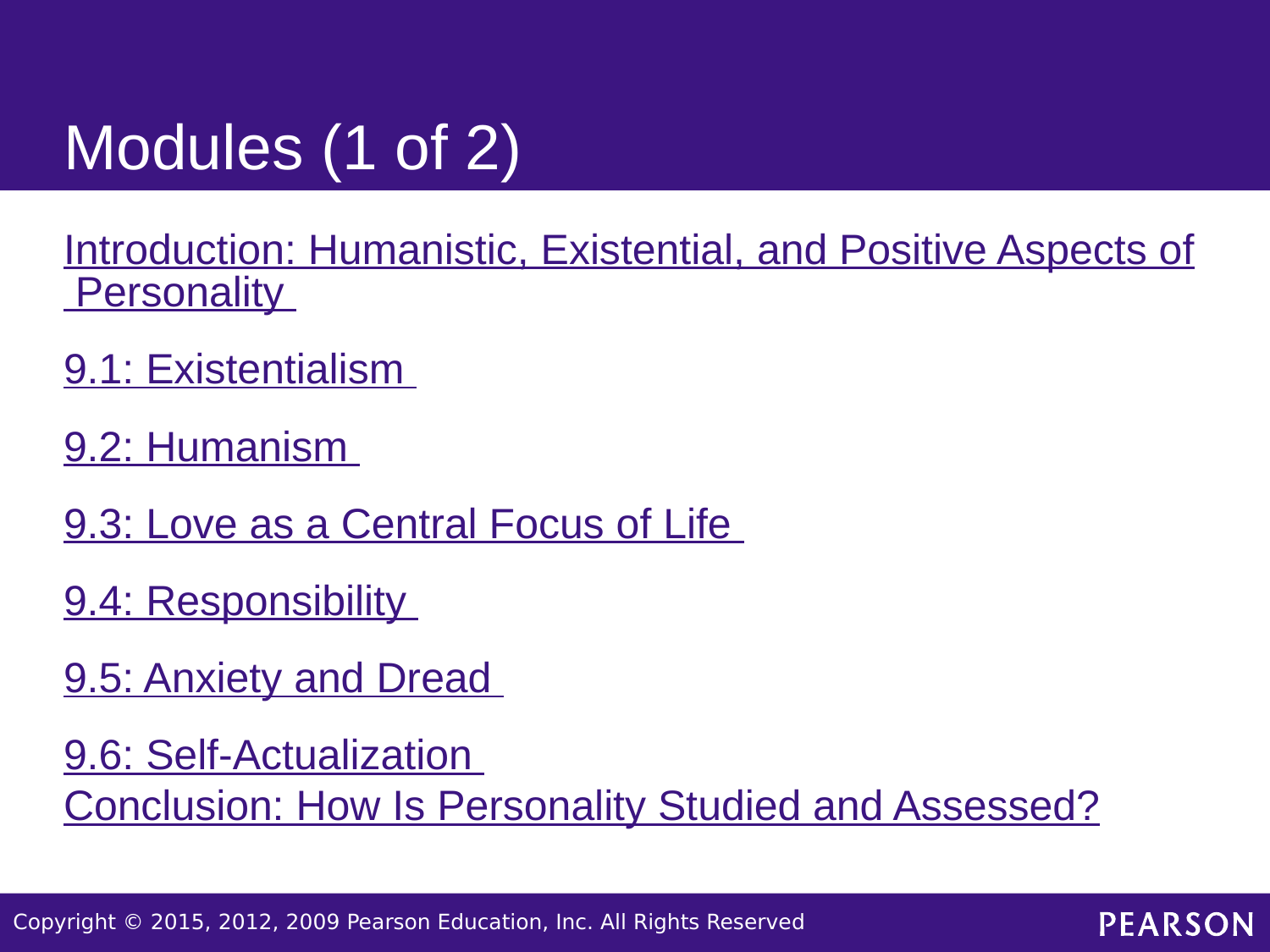

# Modules (1 of 2)
Introduction: Humanistic, Existential, and Positive Aspects of Personality
9.1: Existentialism
9.2: Humanism
9.3: Love as a Central Focus of Life
9.4: Responsibility
9.5: Anxiety and Dread
9.6: Self-Actualization Conclusion: How Is Personality Studied and Assessed?